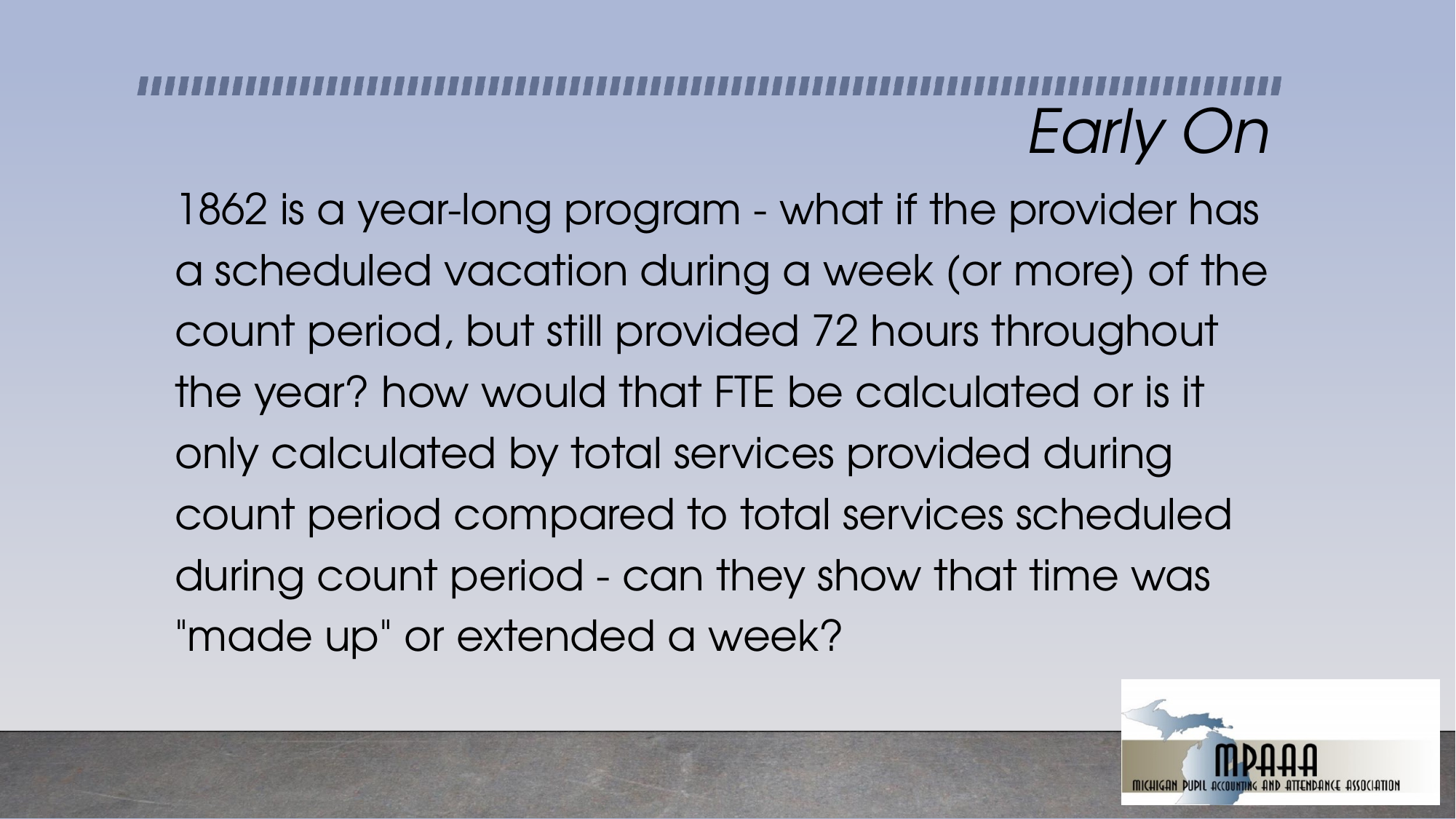

# Early On
1862 is a year-long program - what if the provider has a scheduled vacation during a week (or more) of the count period, but still provided 72 hours throughout the year? how would that FTE be calculated or is it only calculated by total services provided during count period compared to total services scheduled during count period - can they show that time was "made up" or extended a week?